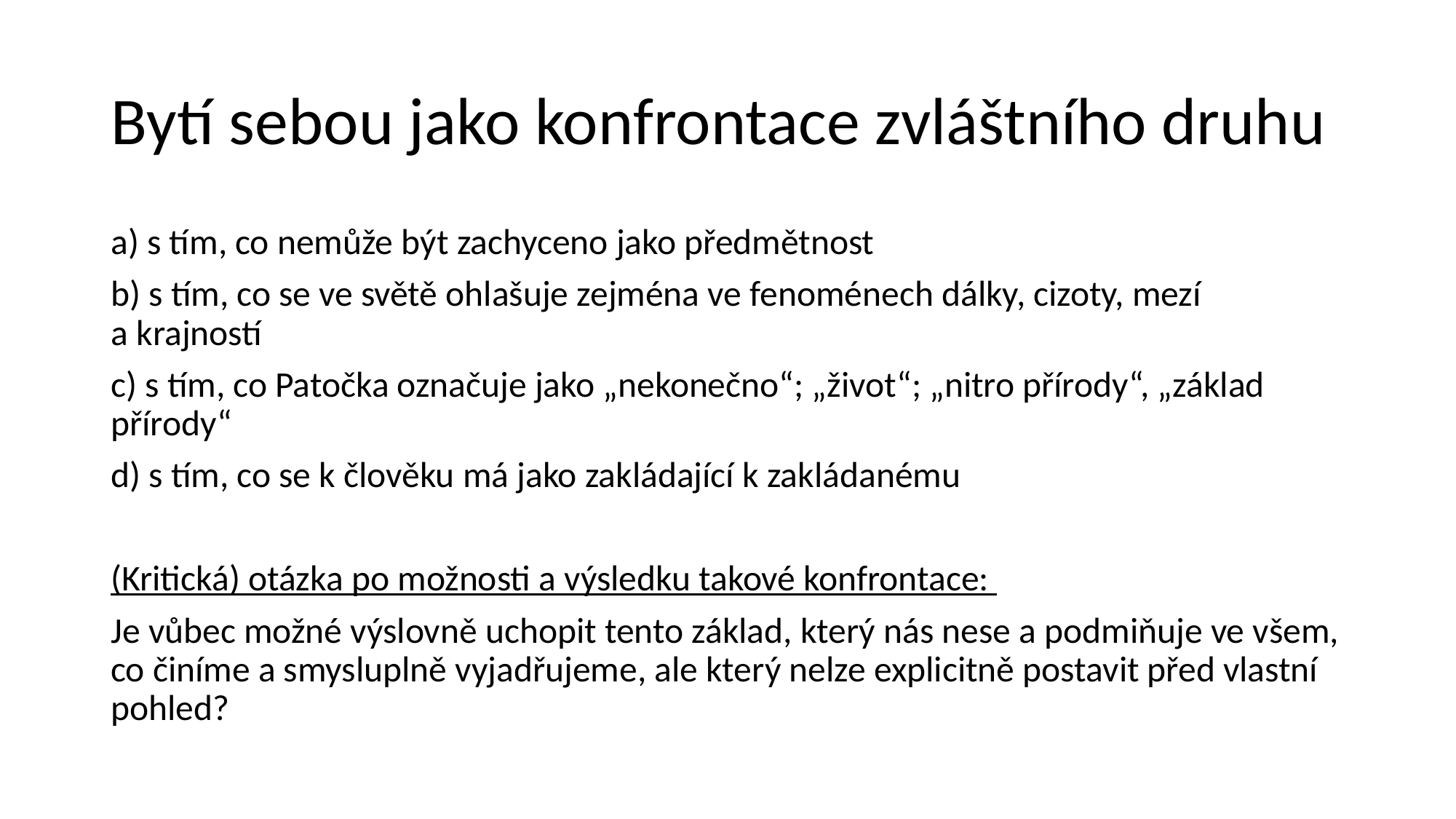

# Bytí sebou jako konfrontace zvláštního druhu
a) s tím, co nemůže být zachyceno jako předmětnost
b) s tím, co se ve světě ohlašuje zejména ve fenoménech dálky, cizoty, mezí a krajností
c) s tím, co Patočka označuje jako „nekonečno“; „život“; „nitro přírody“, „základ přírody“
d) s tím, co se k člověku má jako zakládající k zakládanému

(Kritická) otázka po možnosti a výsledku takové konfrontace:
Je vůbec možné výslovně uchopit tento základ, který nás nese a podmiňuje ve všem, co činíme a smysluplně vyjadřujeme, ale který nelze explicitně postavit před vlastní pohled?